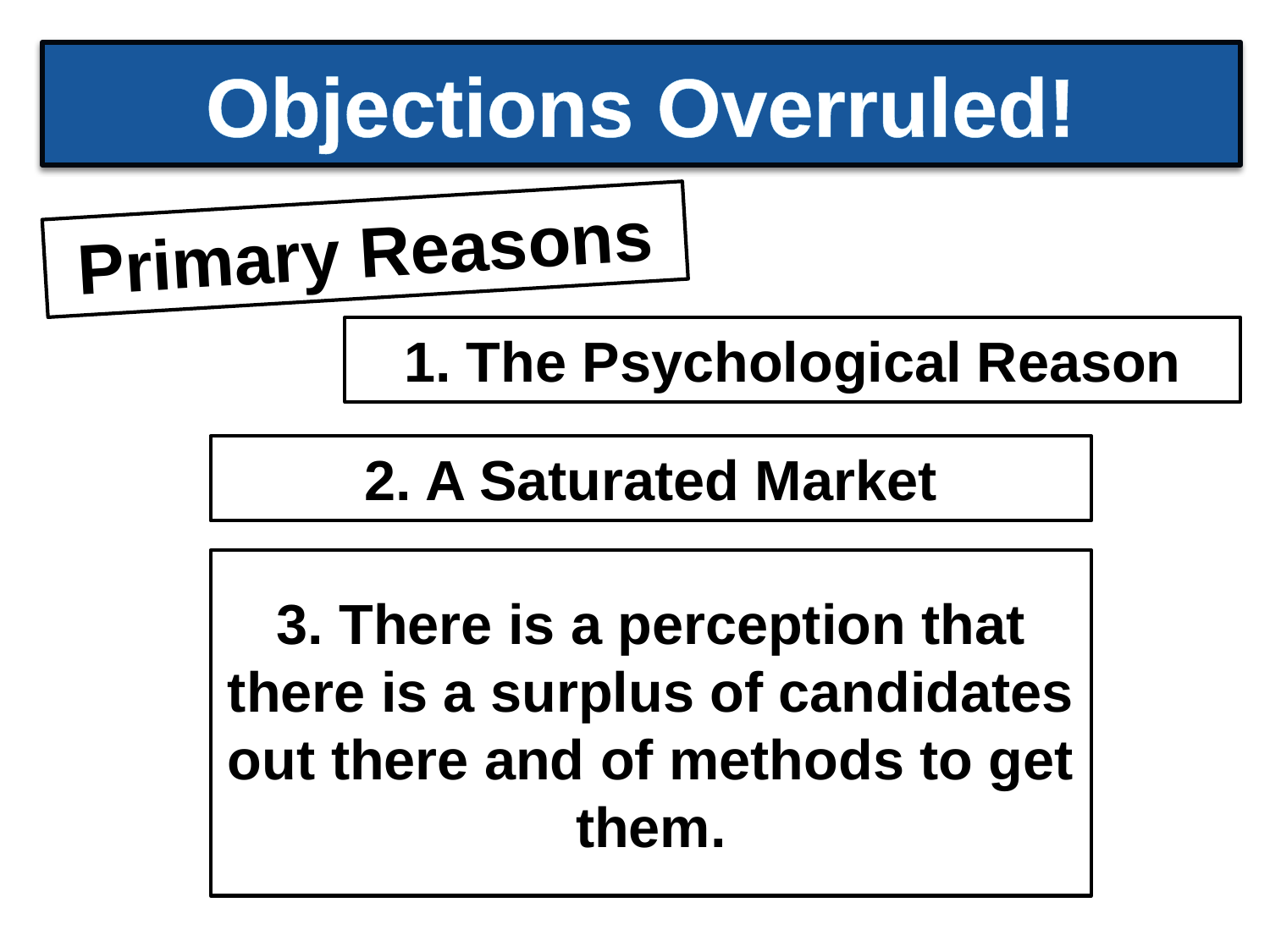

# Objections Overruled!
Primary Reasons
1. The Psychological Reason
2. A Saturated Market
3. There is a perception that there is a surplus of candidates out there and of methods to get them.